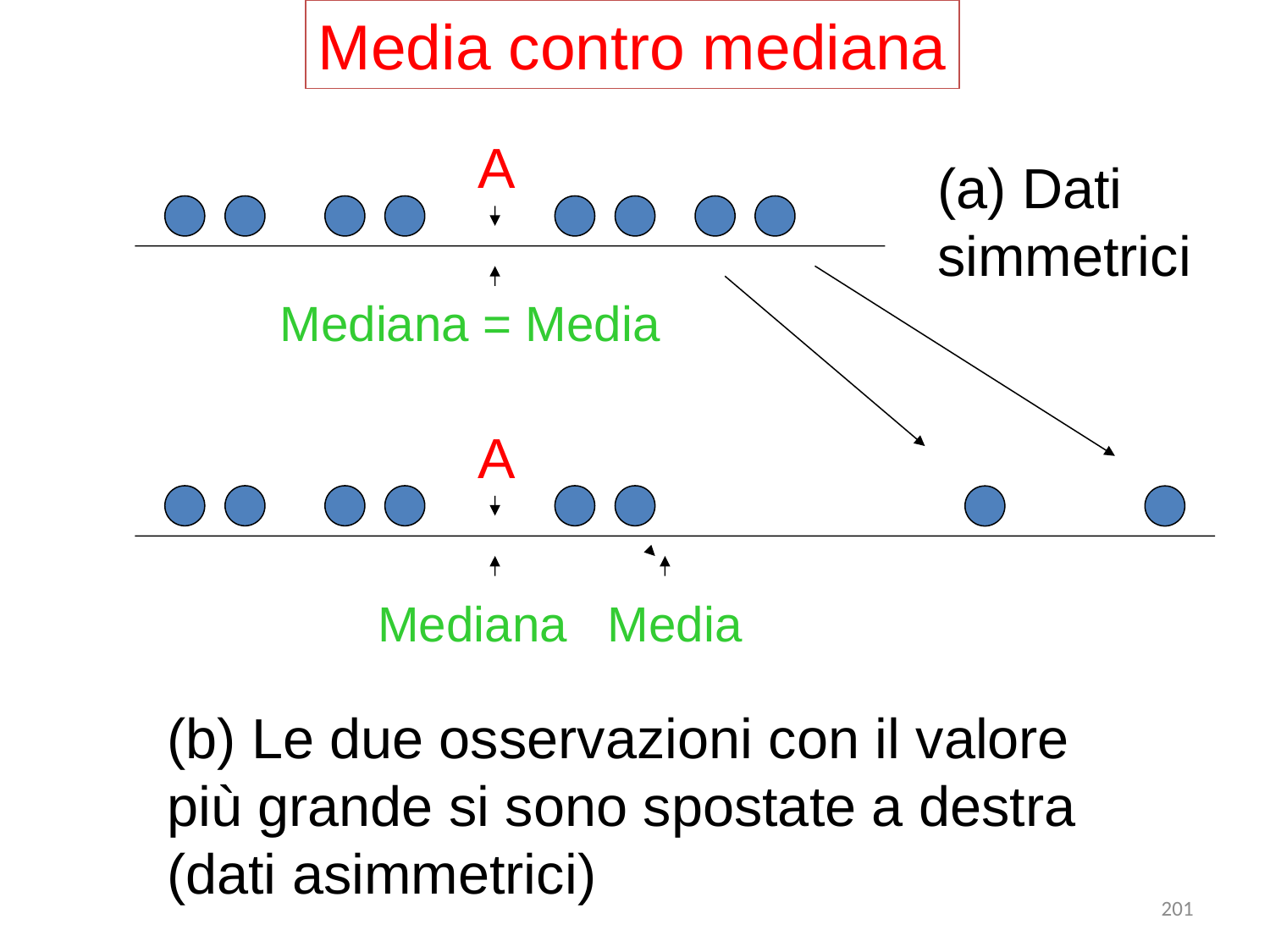

Media contro mediana
A
(a) Dati
simmetrici

Mediana = Media
A

Mediana
Media
(b) Le due osservazioni con il valore
più grande si sono spostate a destra
(dati asimmetrici)
201